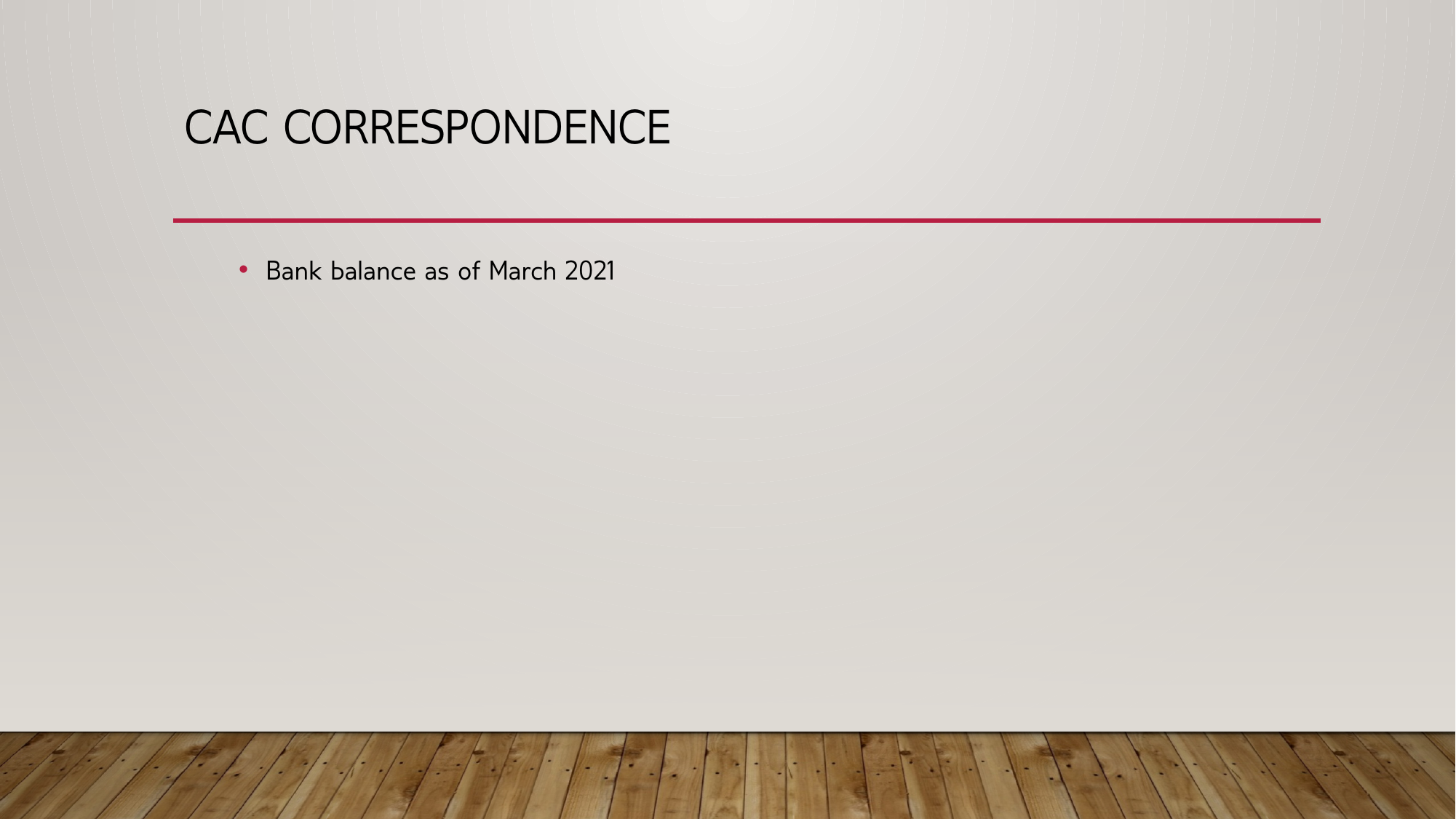

# CAC Correspondence
Bank balance as of March 2021